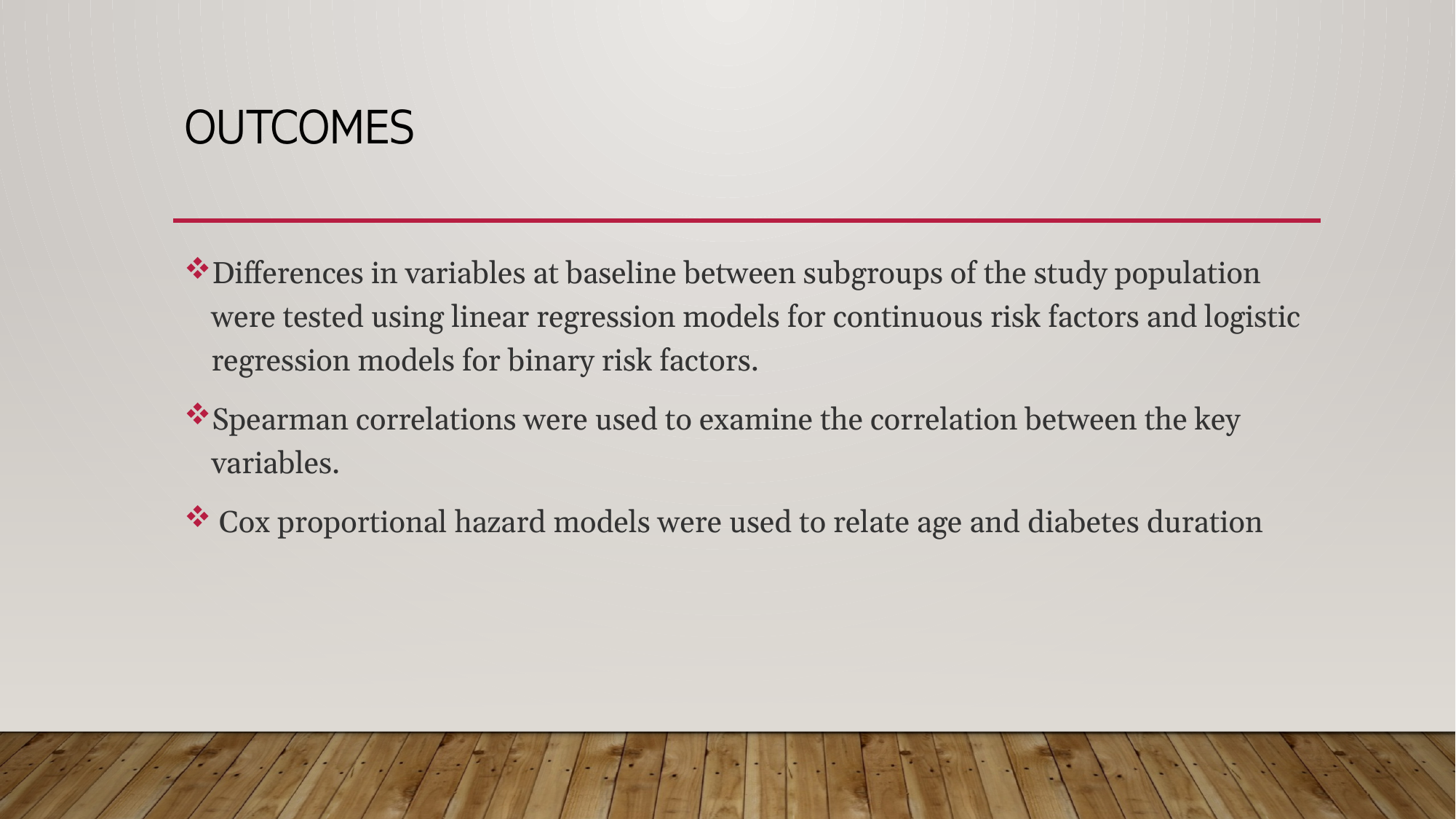

# Outcomes
Differences in variables at baseline between subgroups of the study population were tested using linear regression models for continuous risk factors and logistic regression models for binary risk factors.
Spearman correlations were used to examine the correlation between the key variables.
 Cox proportional hazard models were used to relate age and diabetes duration